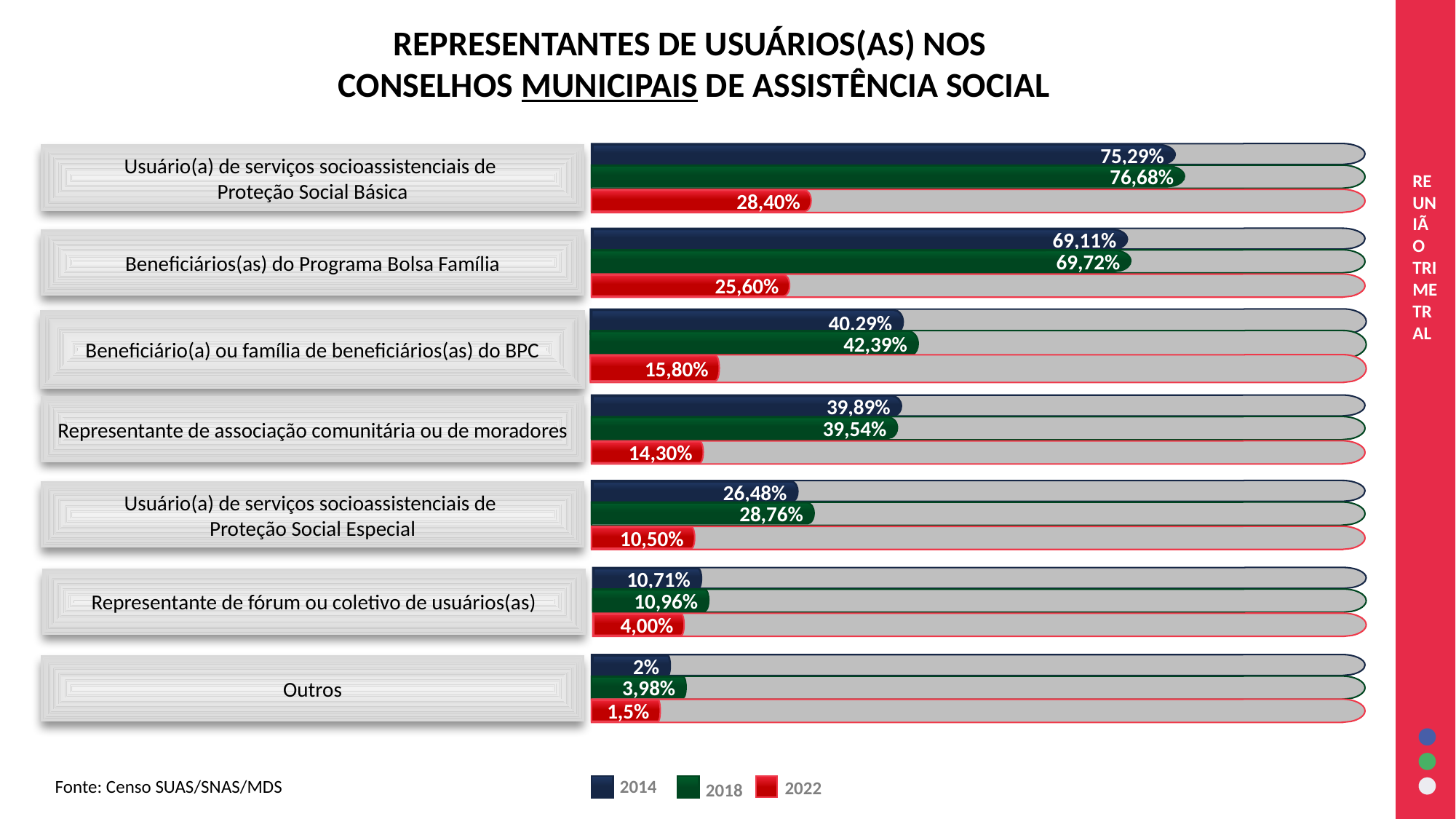

REPRESENTANTES DE USUÁRIOS(AS) NOS
CONSELHOS MUNICIPAIS DE ASSISTÊNCIA SOCIAL

75,29%
Usuário(a) de serviços socioassistenciais de
Proteção Social Básica
REUNIÃO TRIMETRAL

76,68%

28,40%

69,11%
Beneficiários(as) do Programa Bolsa Família

69,72%

25,60%

40,29%
Beneficiário(a) ou família de beneficiários(as) do BPC

42,39%

15,80%

39,89%
Representante de associação comunitária ou de moradores

39,54%

14,30%

26,48%
Usuário(a) de serviços socioassistenciais de
Proteção Social Especial

28,76%

10,50%

10,71%
Representante de fórum ou coletivo de usuários(as)

10,96%

4,00%

2%
Outros

3,98%

1,5%
Fonte: Censo SUAS/SNAS/MDS
2014
2022

2018